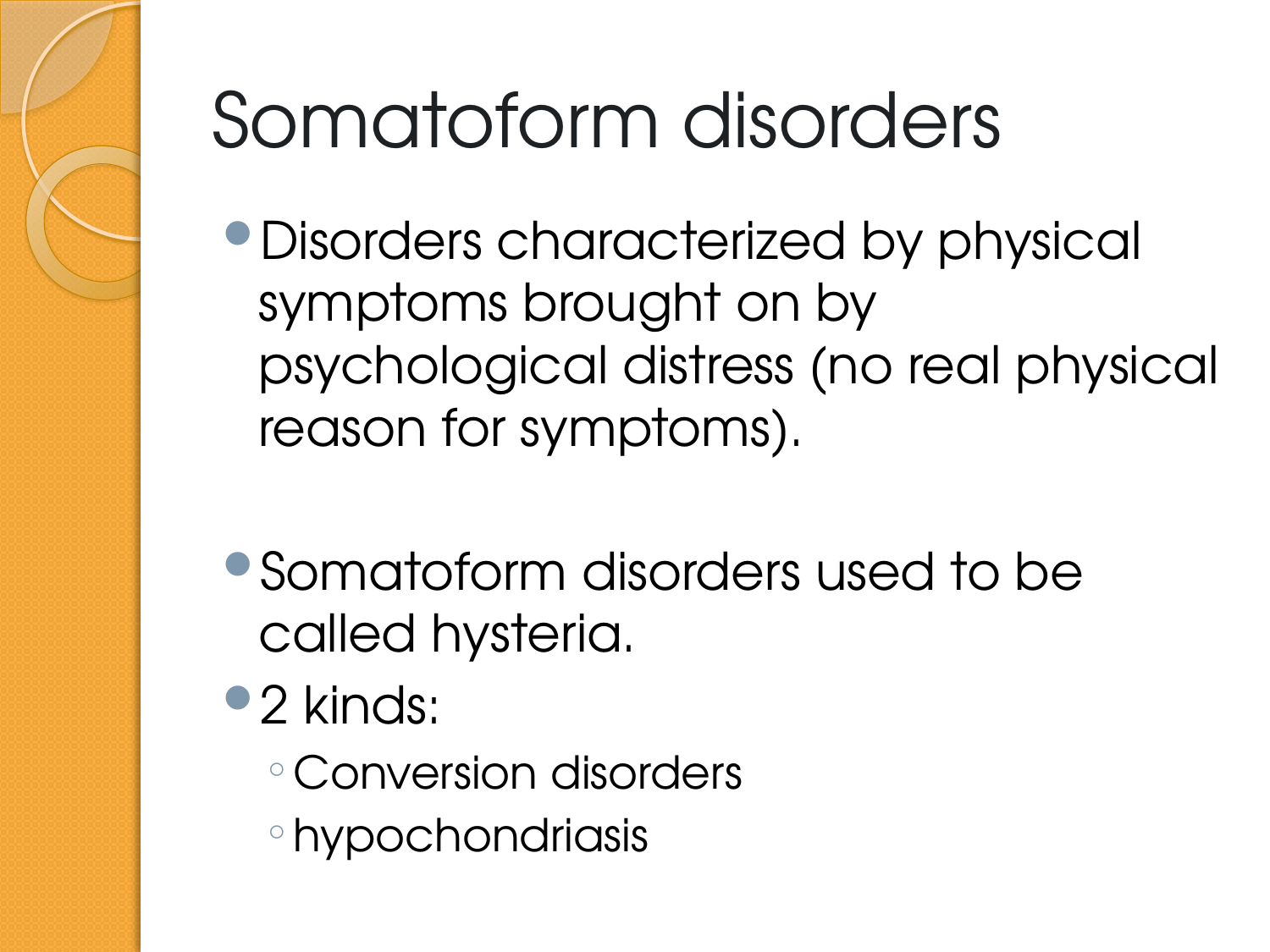

# Somatoform disorders
Disorders characterized by physical symptoms brought on by psychological distress (no real physical reason for symptoms).

Somatoform disorders used to be called hysteria.
2 kinds:
Conversion disorders
hypochondriasis